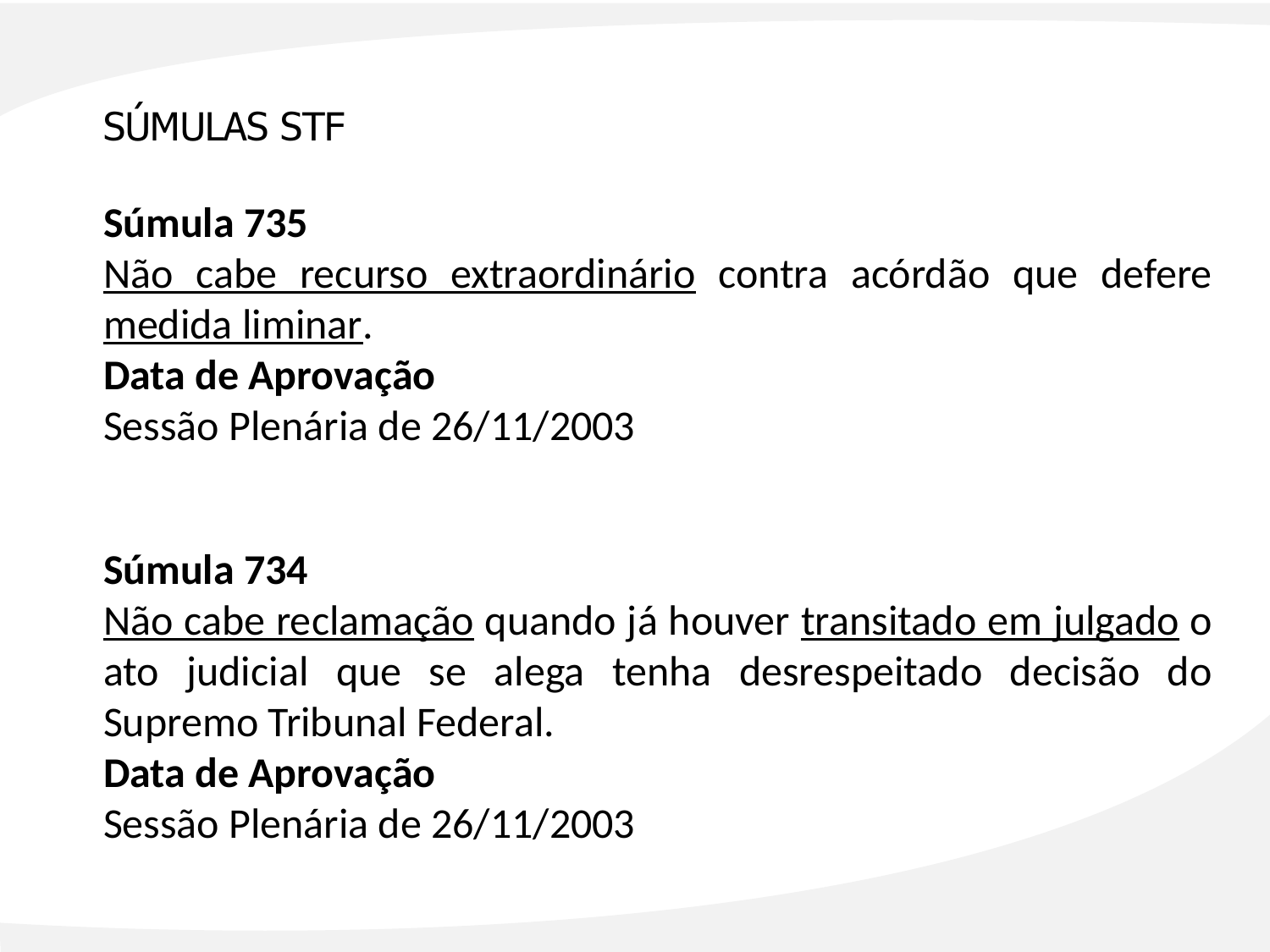

SÚMULAS STF

Súmula 735
Não cabe recurso extraordinário contra acórdão que defere medida liminar.
Data de Aprovação
Sessão Plenária de 26/11/2003

Súmula 734
Não cabe reclamação quando já houver transitado em julgado o ato judicial que se alega tenha desrespeitado decisão do Supremo Tribunal Federal.
Data de Aprovação
Sessão Plenária de 26/11/2003